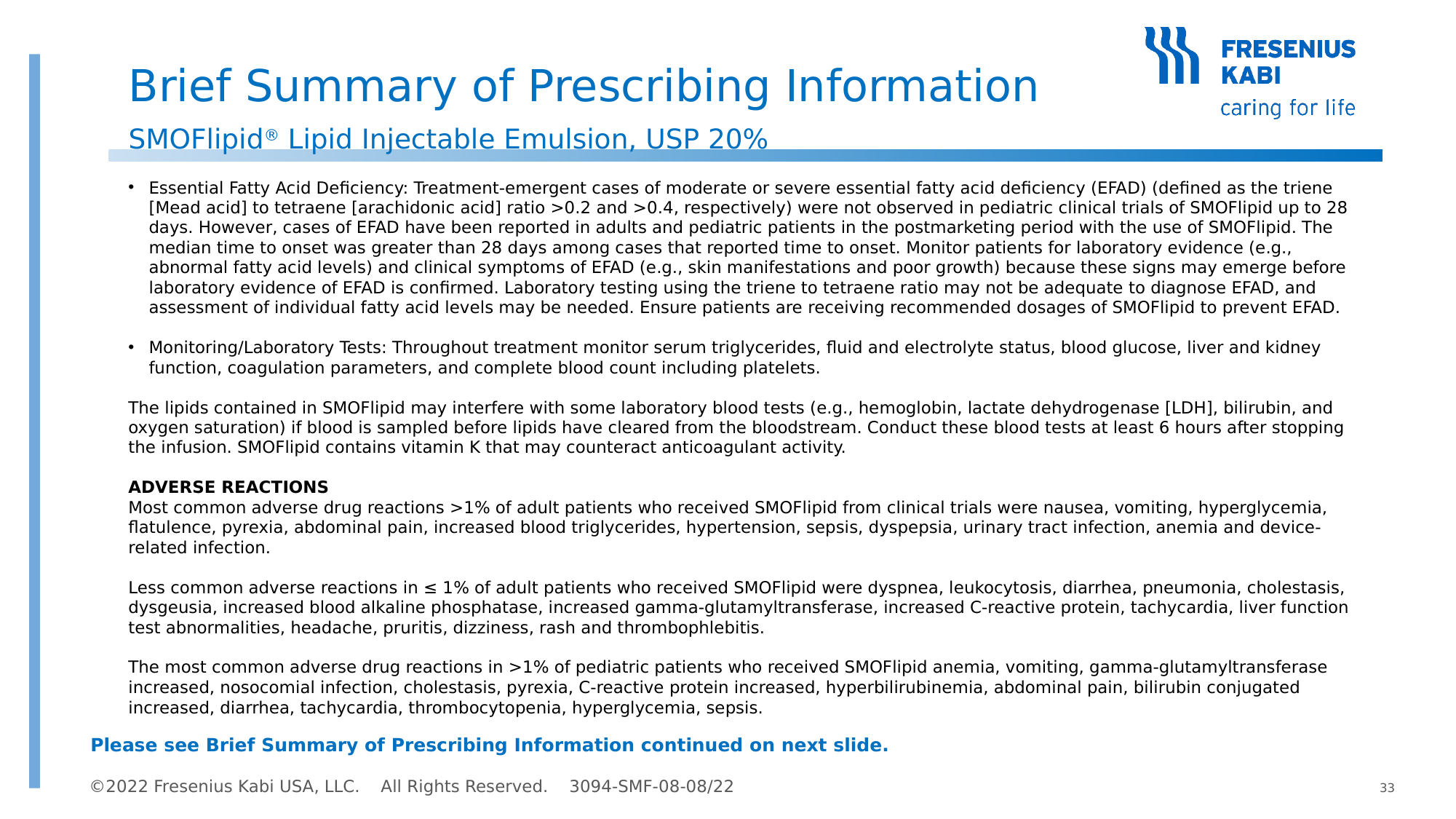

# Brief Summary of Prescribing Information SMOFlipid® Lipid Injectable Emulsion, USP 20%
Essential Fatty Acid Deficiency: Treatment-emergent cases of moderate or severe essential fatty acid deficiency (EFAD) (defined as the triene [Mead acid] to tetraene [arachidonic acid] ratio >0.2 and >0.4, respectively) were not observed in pediatric clinical trials of SMOFlipid up to 28 days. However, cases of EFAD have been reported in adults and pediatric patients in the postmarketing period with the use of SMOFlipid. The median time to onset was greater than 28 days among cases that reported time to onset. Monitor patients for laboratory evidence (e.g., abnormal fatty acid levels) and clinical symptoms of EFAD (e.g., skin manifestations and poor growth) because these signs may emerge before laboratory evidence of EFAD is confirmed. Laboratory testing using the triene to tetraene ratio may not be adequate to diagnose EFAD, and assessment of individual fatty acid levels may be needed. Ensure patients are receiving recommended dosages of SMOFlipid to prevent EFAD.

Monitoring/Laboratory Tests: Throughout treatment monitor serum triglycerides, fluid and electrolyte status, blood glucose, liver and kidney function, coagulation parameters, and complete blood count including platelets.

The lipids contained in SMOFlipid may interfere with some laboratory blood tests (e.g., hemoglobin, lactate dehydrogenase [LDH], bilirubin, and oxygen saturation) if blood is sampled before lipids have cleared from the bloodstream. Conduct these blood tests at least 6 hours after stopping the infusion. SMOFlipid contains vitamin K that may counteract anticoagulant activity.

ADVERSE REACTIONS
Most common adverse drug reactions >1% of adult patients who received SMOFlipid from clinical trials were nausea, vomiting, hyperglycemia, flatulence, pyrexia, abdominal pain, increased blood triglycerides, hypertension, sepsis, dyspepsia, urinary tract infection, anemia and device-related infection.

Less common adverse reactions in ≤ 1% of adult patients who received SMOFlipid were dyspnea, leukocytosis, diarrhea, pneumonia, cholestasis, dysgeusia, increased blood alkaline phosphatase, increased gamma-glutamyltransferase, increased C-reactive protein, tachycardia, liver function test abnormalities, headache, pruritis, dizziness, rash and thrombophlebitis.

The most common adverse drug reactions in >1% of pediatric patients who received SMOFlipid anemia, vomiting, gamma-glutamyltransferase increased, nosocomial infection, cholestasis, pyrexia, C-reactive protein increased, hyperbilirubinemia, abdominal pain, bilirubin conjugated increased, diarrhea, tachycardia, thrombocytopenia, hyperglycemia, sepsis.
Please see Brief Summary of Prescribing Information continued on next slide.